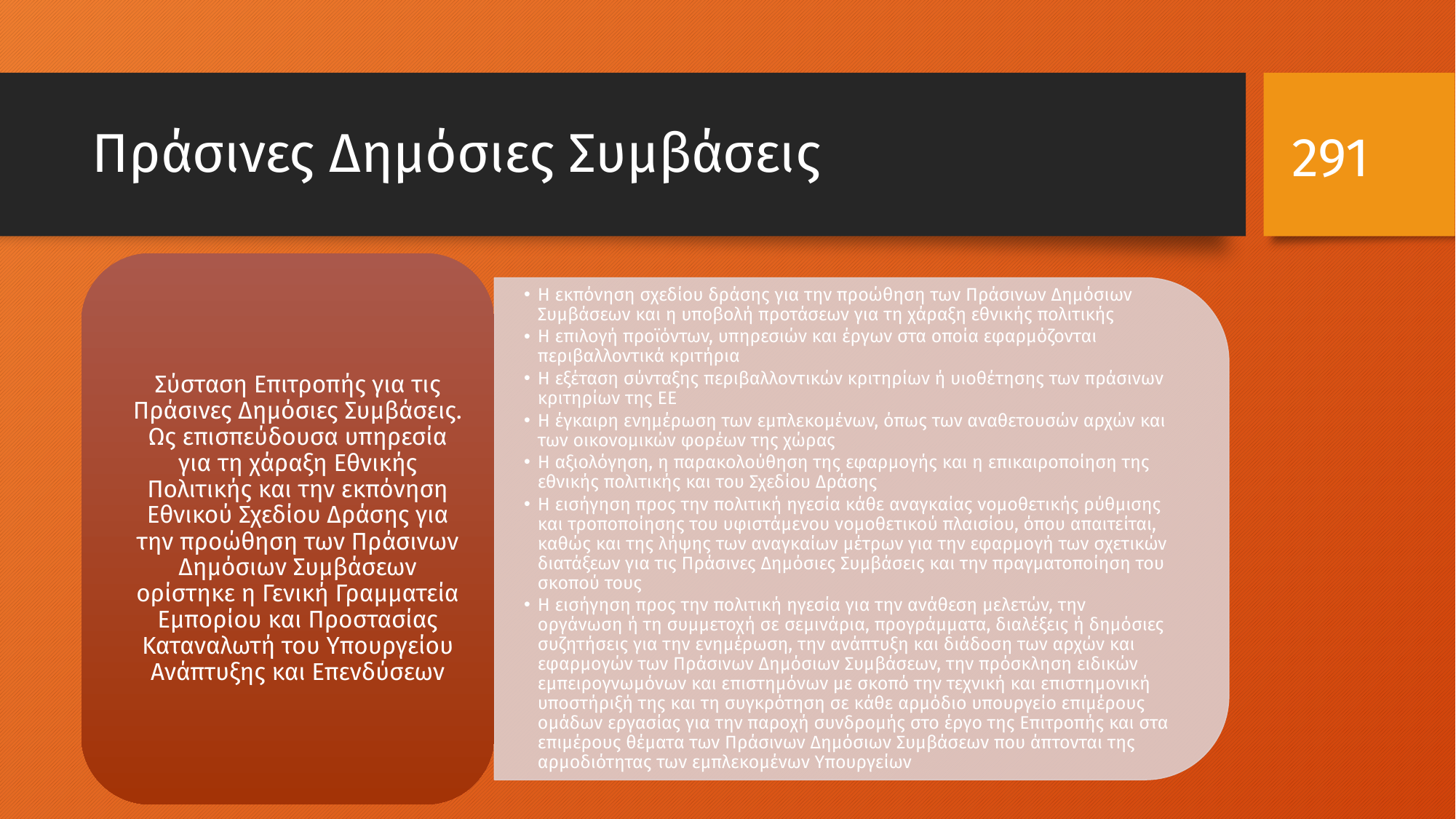

291
# Πράσινες Δημόσιες Συμβάσεις
Η εκπόνηση σχεδίου δράσης για την προώθηση των Πράσινων Δημόσιων Συμβάσεων και η υποβολή προτάσεων για τη χάραξη εθνικής πολιτικής
Η επιλογή προϊόντων, υπηρεσιών και έργων στα οποία εφαρμόζονται περιβαλλοντικά κριτήρια
Η εξέταση σύνταξης περιβαλλοντικών κριτηρίων ή υιοθέτησης των πράσινων κριτηρίων της ΕΕ
Η έγκαιρη ενημέρωση των εμπλεκομένων, όπως των αναθετουσών αρχών και των οικονομικών φορέων της χώρας
Η αξιολόγηση, η παρακολούθηση της εφαρμογής και η επικαιροποίηση της εθνικής πολιτικής και του Σχεδίου Δράσης
Η εισήγηση προς την πολιτική ηγεσία κάθε αναγκαίας νομοθετικής ρύθμισης και τροποποίησης του υφιστάμενου νομοθετικού πλαισίου, όπου απαιτείται, καθώς και της λήψης των αναγκαίων μέτρων για την εφαρμογή των σχετικών διατάξεων για τις Πράσινες Δημόσιες Συμβάσεις και την πραγματοποίηση του σκοπού τους
Η εισήγηση προς την πολιτική ηγεσία για την ανάθεση μελετών, την οργάνωση ή τη συμμετοχή σε σεμινάρια, προγράμματα, διαλέξεις ή δημόσιες συζητήσεις για την ενημέρωση, την ανάπτυξη και διάδοση των αρχών και εφαρμογών των Πράσινων Δημόσιων Συμβάσεων, την πρόσκληση ειδικών εμπειρογνωμόνων και επιστημόνων με σκοπό την τεχνική και επιστημονική υποστήριξή της και τη συγκρότηση σε κάθε αρμόδιο υπουργείο επιμέρους ομάδων εργασίας για την παροχή συνδρομής στο έργο της Επιτροπής και στα επιμέρους θέματα των Πράσινων Δημόσιων Συμβάσεων που άπτονται της αρμοδιότητας των εμπλεκομένων Υπουργείων
Σύσταση Επιτροπής για τις Πράσινες Δημόσιες Συμβάσεις. Ως επισπεύδουσα υπηρεσία για τη χάραξη Εθνικής Πολιτικής και την εκπόνηση Εθνικού Σχεδίου Δράσης για την προώθηση των Πράσινων Δημόσιων Συμβάσεων ορίστηκε η Γενική Γραμματεία Εμπορίου και Προστασίας Καταναλωτή του Υπουργείου Ανάπτυξης και Επενδύσεων